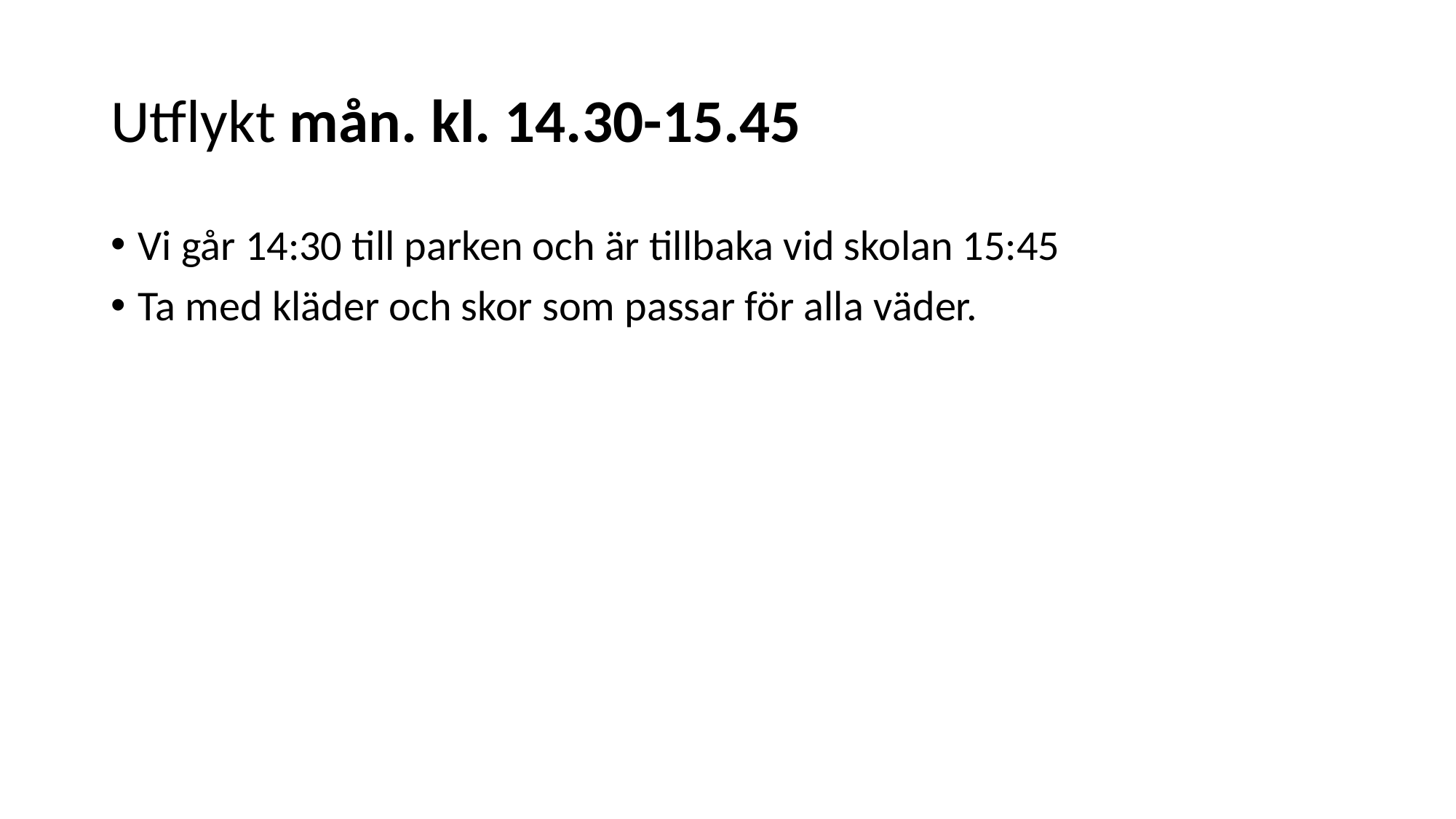

# Utflykt mån. kl. 14.30-15.45
Vi går 14:30 till parken och är tillbaka vid skolan 15:45
Ta med kläder och skor som passar för alla väder.